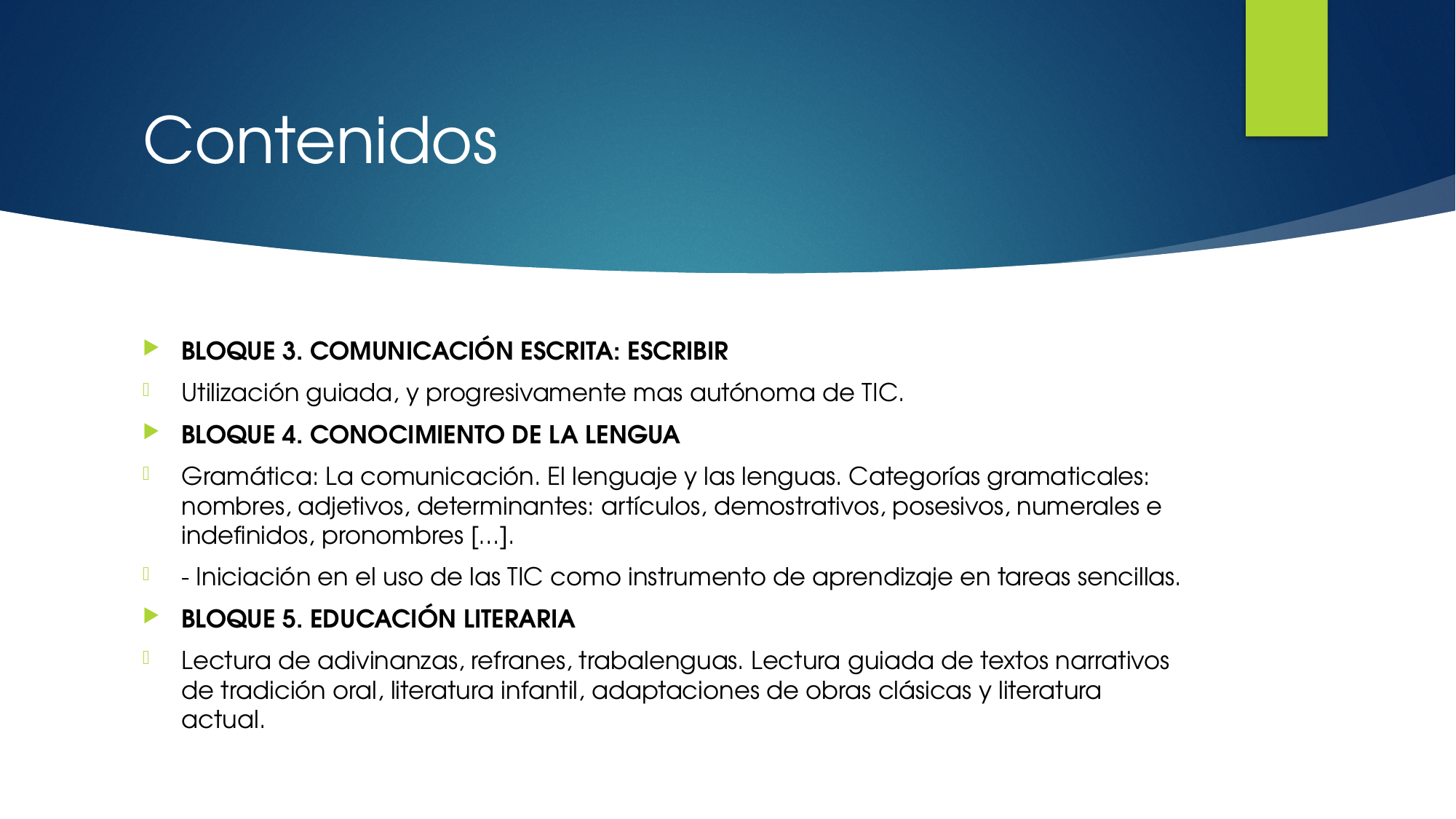

# Contenidos

BLOQUE 3. COMUNICACIÓN ESCRITA: ESCRIBIR
Utilización guiada, y progresivamente mas autónoma de TIC.
BLOQUE 4. CONOCIMIENTO DE LA LENGUA
Gramática: La comunicación. El lenguaje y las lenguas. Categorías gramaticales: nombres, adjetivos, determinantes: artículos, demostrativos, posesivos, numerales e indefinidos, pronombres […].
- Iniciación en el uso de las TIC como instrumento de aprendizaje en tareas sencillas.
BLOQUE 5. EDUCACIÓN LITERARIA
Lectura de adivinanzas, refranes, trabalenguas. Lectura guiada de textos narrativos de tradición oral, literatura infantil, adaptaciones de obras clásicas y literatura actual.